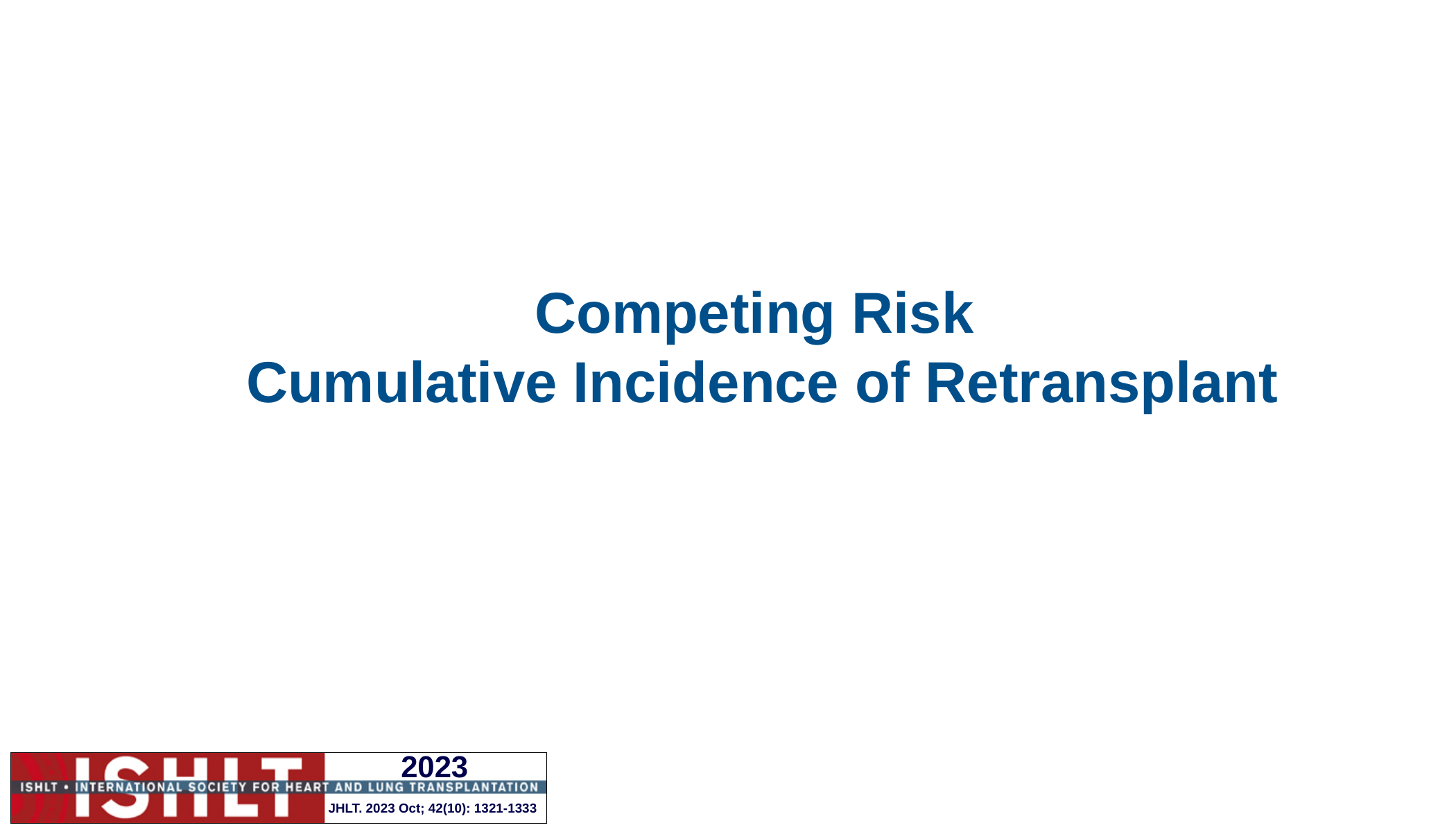

# Competing Risk Cumulative Incidence of Retransplant